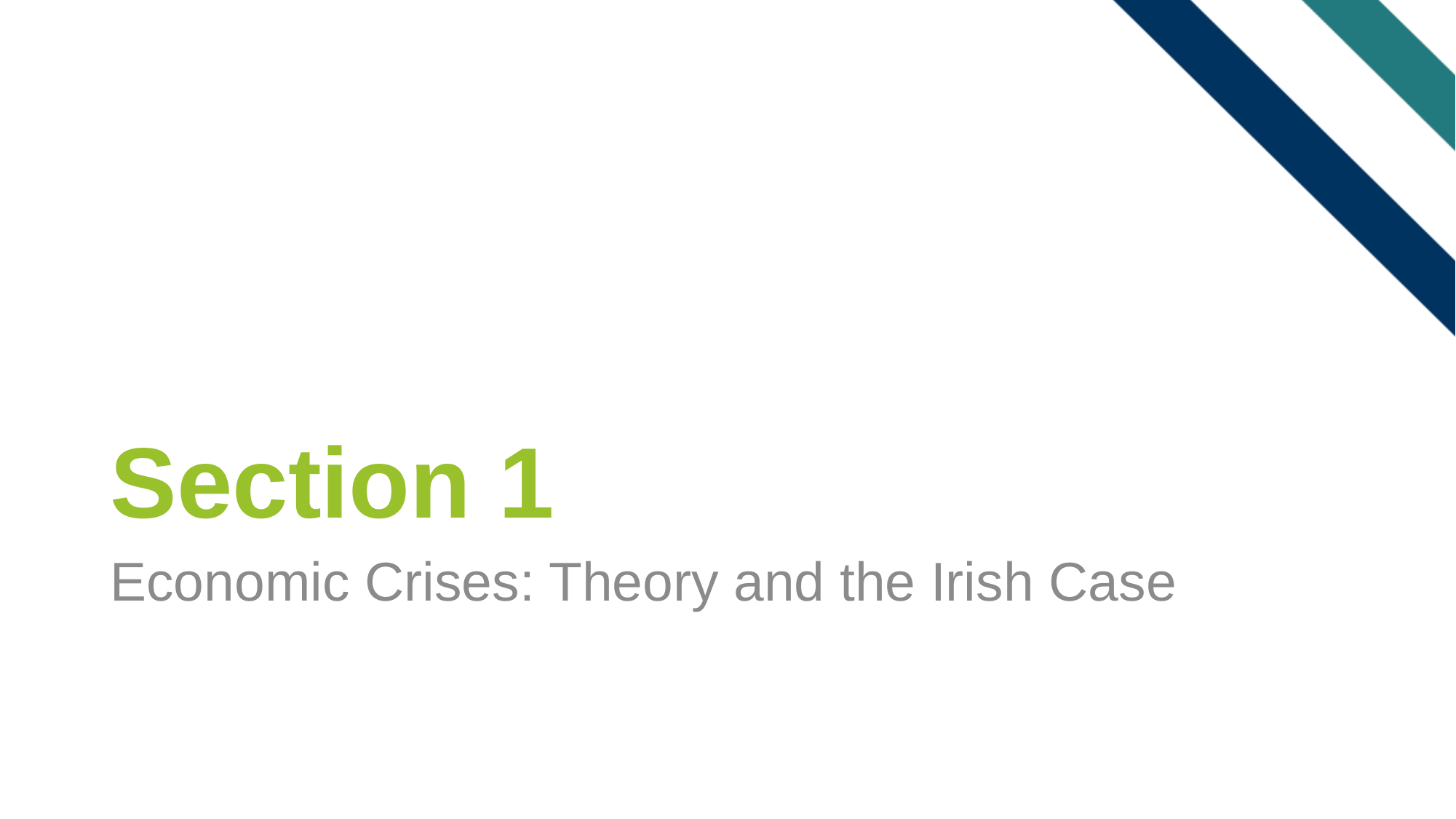

# Section 1
Economic Crises: Theory and the Irish Case